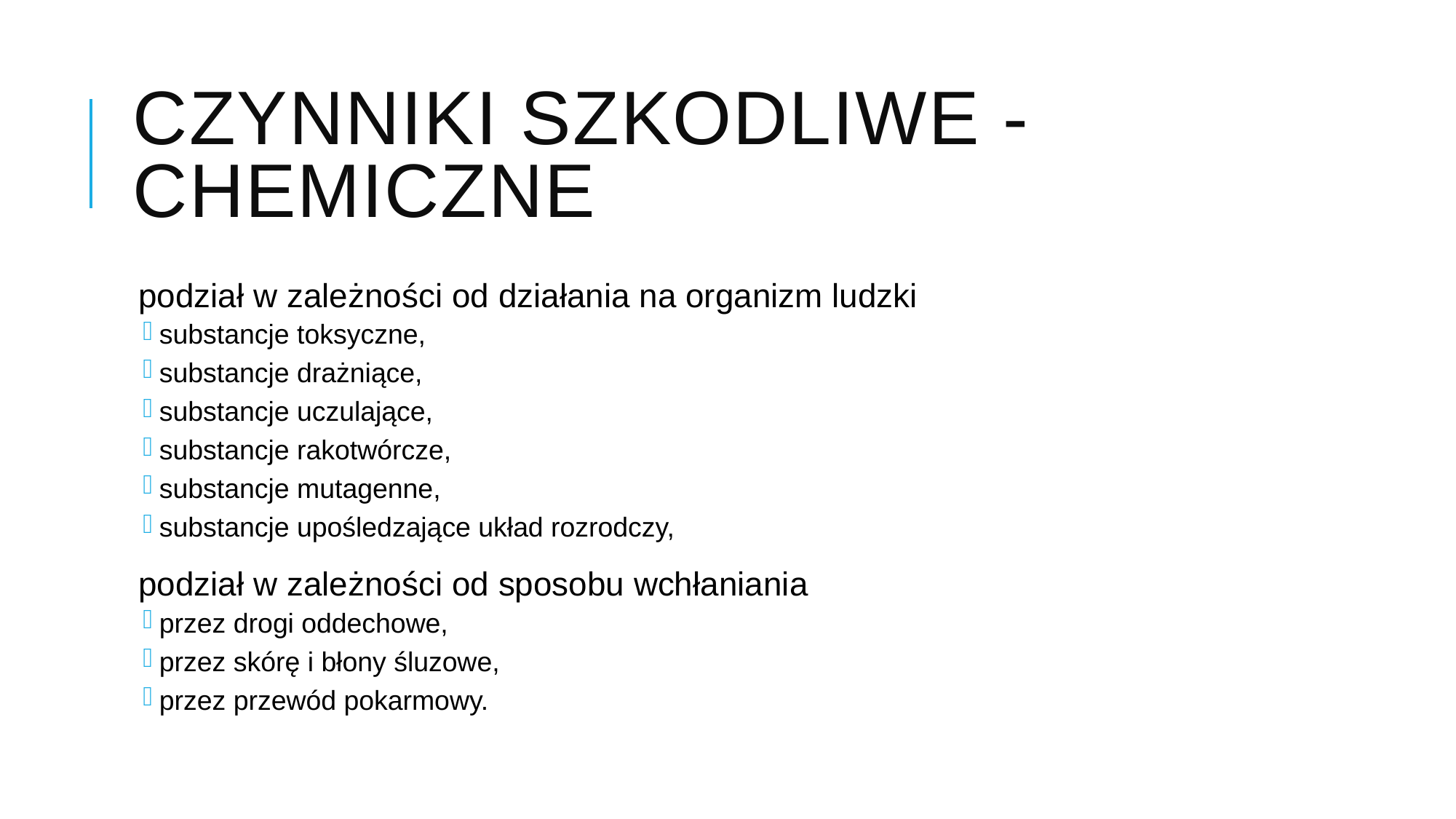

# Czynniki szkodliwe - chemiczne
podział w zależności od działania na organizm ludzki
substancje toksyczne,
substancje drażniące,
substancje uczulające,
substancje rakotwórcze,
substancje mutagenne,
substancje upośledzające układ rozrodczy,
podział w zależności od sposobu wchłaniania
przez drogi oddechowe,
przez skórę i błony śluzowe,
przez przewód pokarmowy.